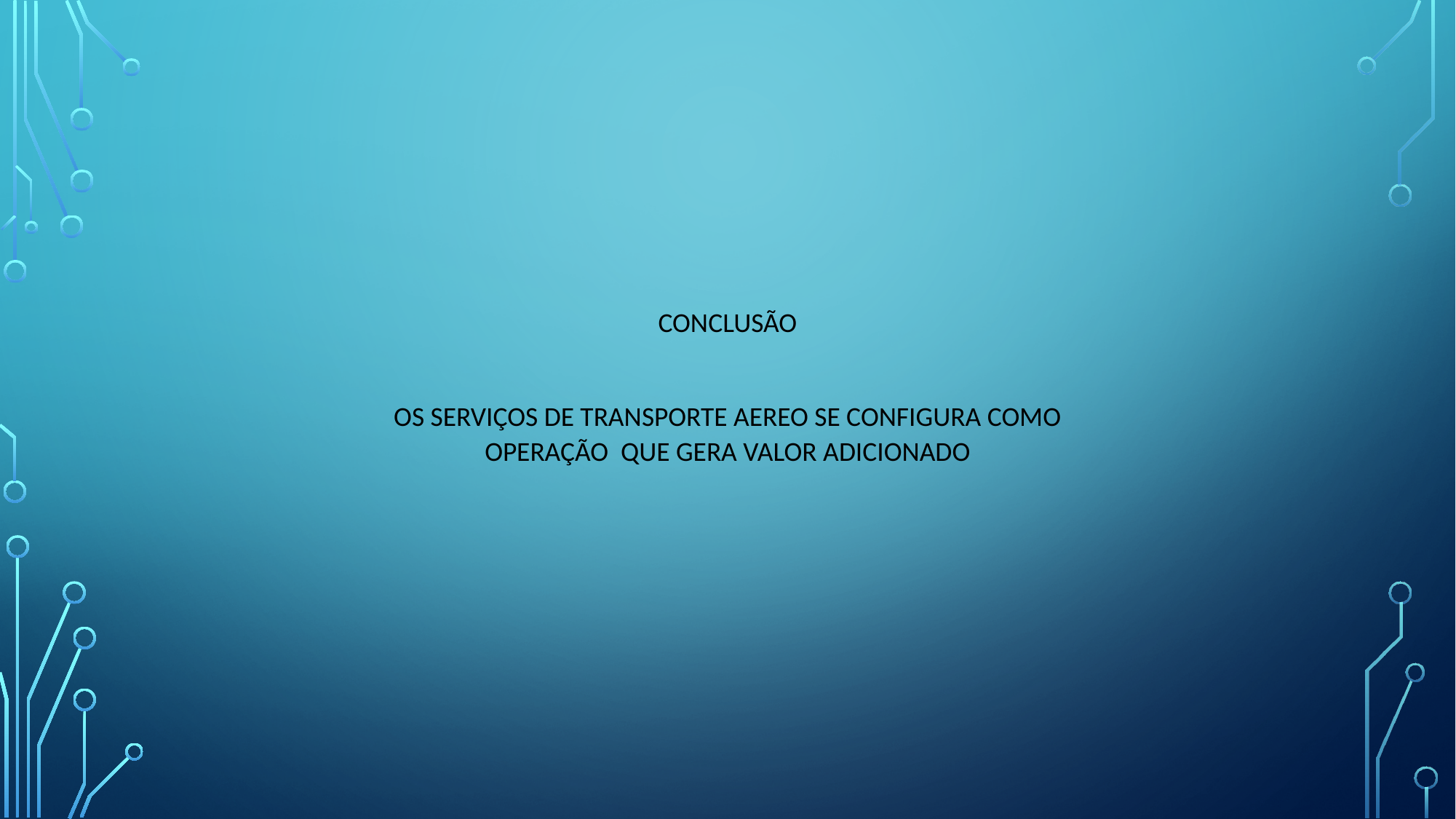

CONCLUSÃO

OS SERVIÇOS DE TRANSPORTE AEREO SE CONFIGURA COMO OPERAÇÃO  QUE GERA VALOR ADICIONADO